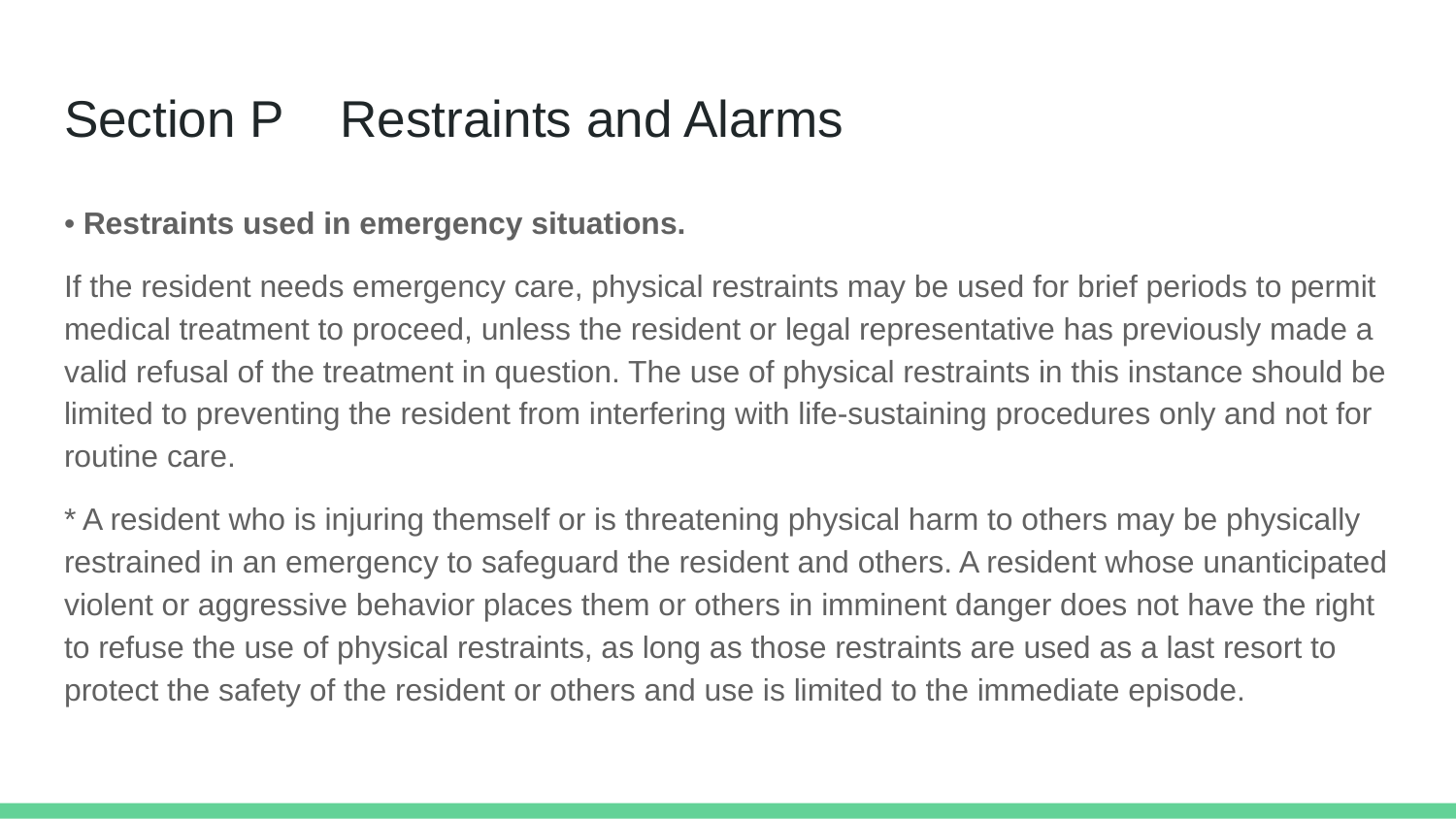

# Section P    Restraints and Alarms
• Restraints used in emergency situations.
If the resident needs emergency care, physical restraints may be used for brief periods to permit medical treatment to proceed, unless the resident or legal representative has previously made a valid refusal of the treatment in question. The use of physical restraints in this instance should be limited to preventing the resident from interfering with life-sustaining procedures only and not for routine care.
* A resident who is injuring themself or is threatening physical harm to others may be physically restrained in an emergency to safeguard the resident and others. A resident whose unanticipated violent or aggressive behavior places them or others in imminent danger does not have the right to refuse the use of physical restraints, as long as those restraints are used as a last resort to protect the safety of the resident or others and use is limited to the immediate episode.